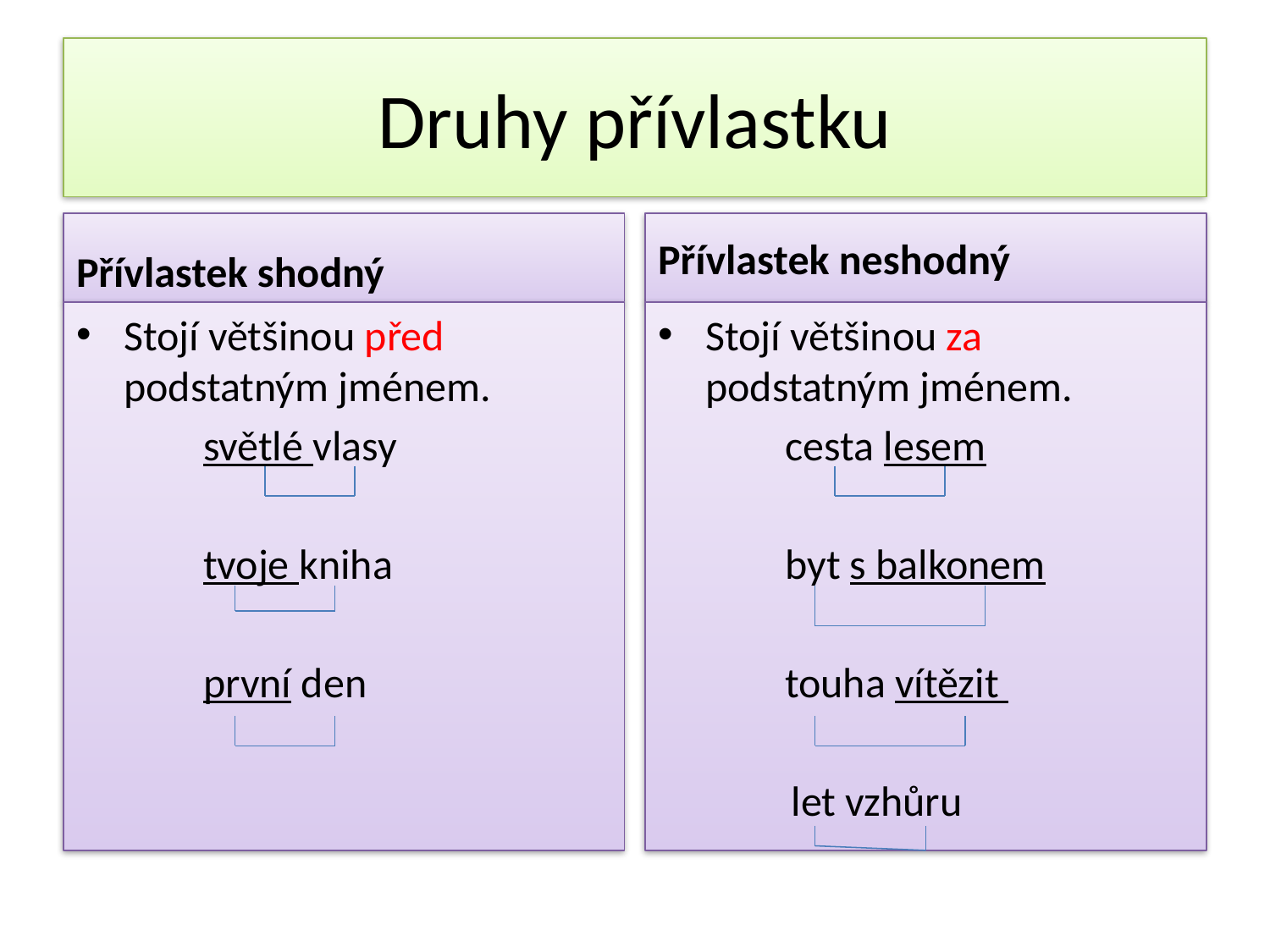

# Druhy přívlastku
Přívlastek shodný
Přívlastek neshodný
Stojí většinou před podstatným jménem.
	světlé vlasy

	tvoje kniha

	první den
Stojí většinou za podstatným jménem.
	cesta lesem

	byt s balkonem

	touha vítězit

              let vzhůru